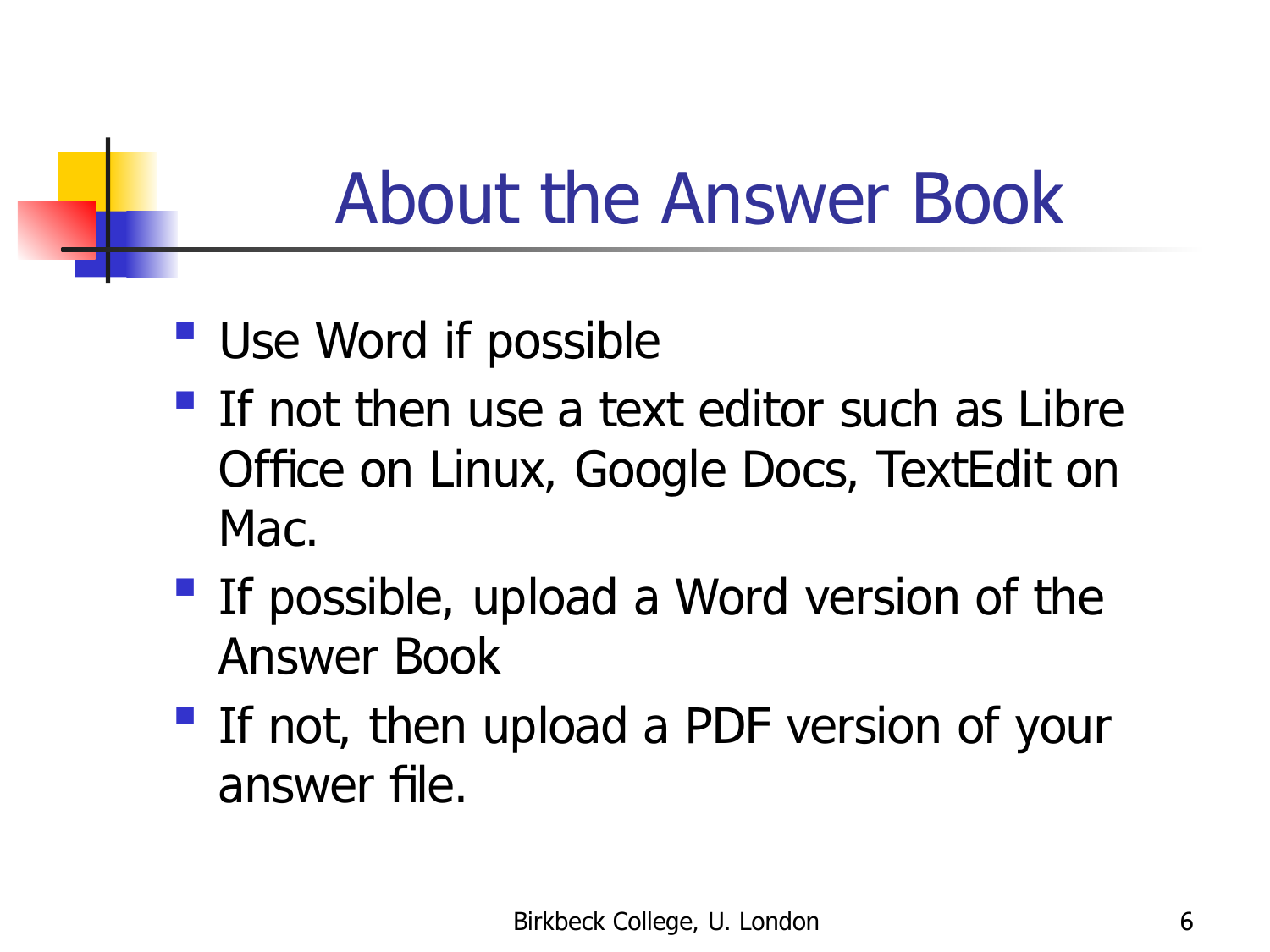

# About the Answer Book
Use Word if possible
If not then use a text editor such as Libre Office on Linux, Google Docs, TextEdit on Mac.
If possible, upload a Word version of the Answer Book
If not, then upload a PDF version of your answer file.
Birkbeck College, U. London
6